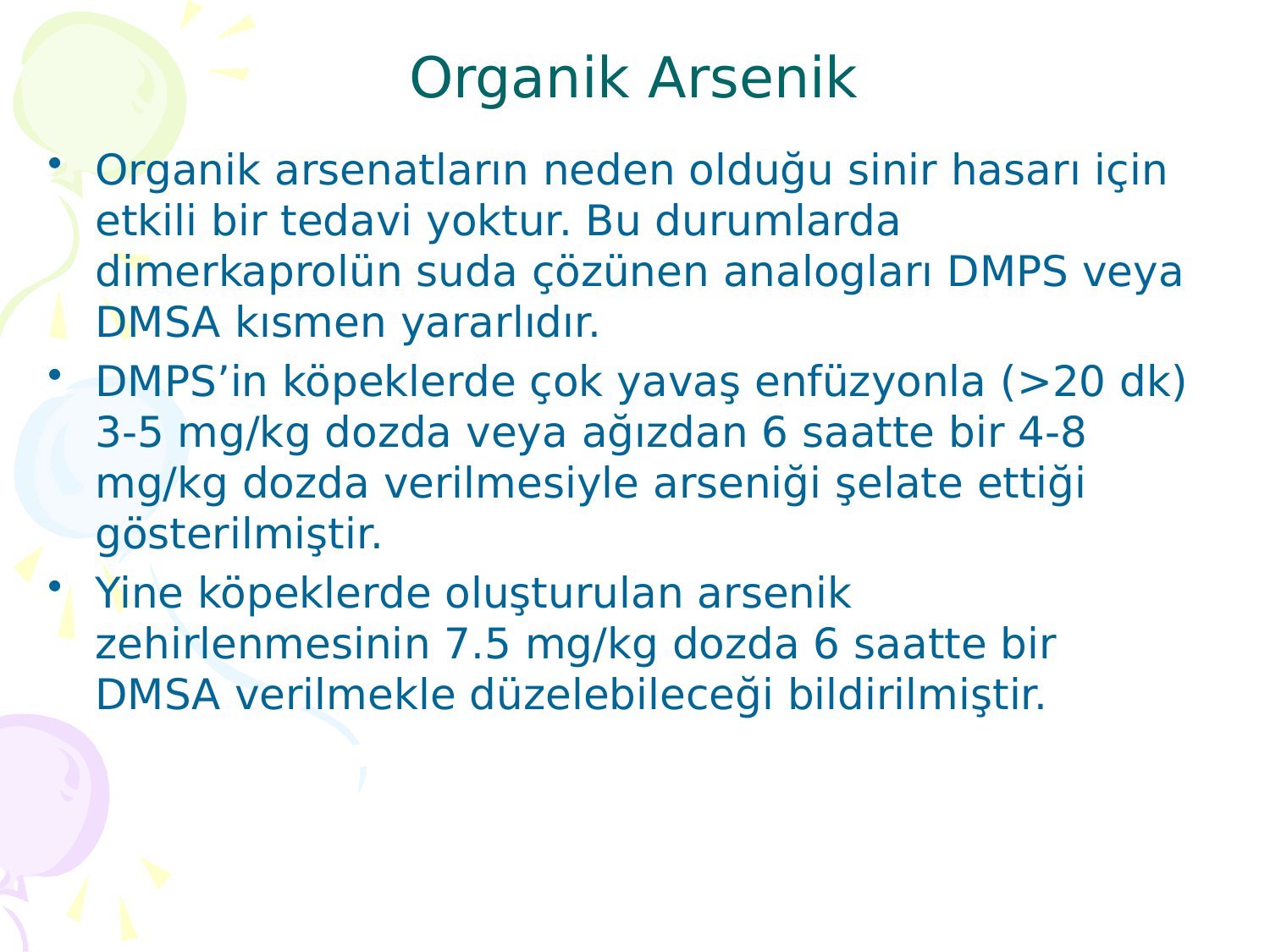

# Organik Arsenik
Organik arsenatların neden olduğu sinir hasarı için etkili bir tedavi yoktur. Bu durumlarda dimerkaprolün suda çözünen analogları DMPS veya DMSA kısmen yararlıdır.
DMPS’in köpeklerde çok yavaş enfüzyonla (>20 dk) 3-5 mg/kg dozda veya ağızdan 6 saatte bir 4-8 mg/kg dozda verilmesiyle arseniği şelate ettiği gösterilmiştir.
Yine köpeklerde oluşturulan arsenik zehirlenmesinin 7.5 mg/kg dozda 6 saatte bir DMSA verilmekle düzelebileceği bildirilmiştir.